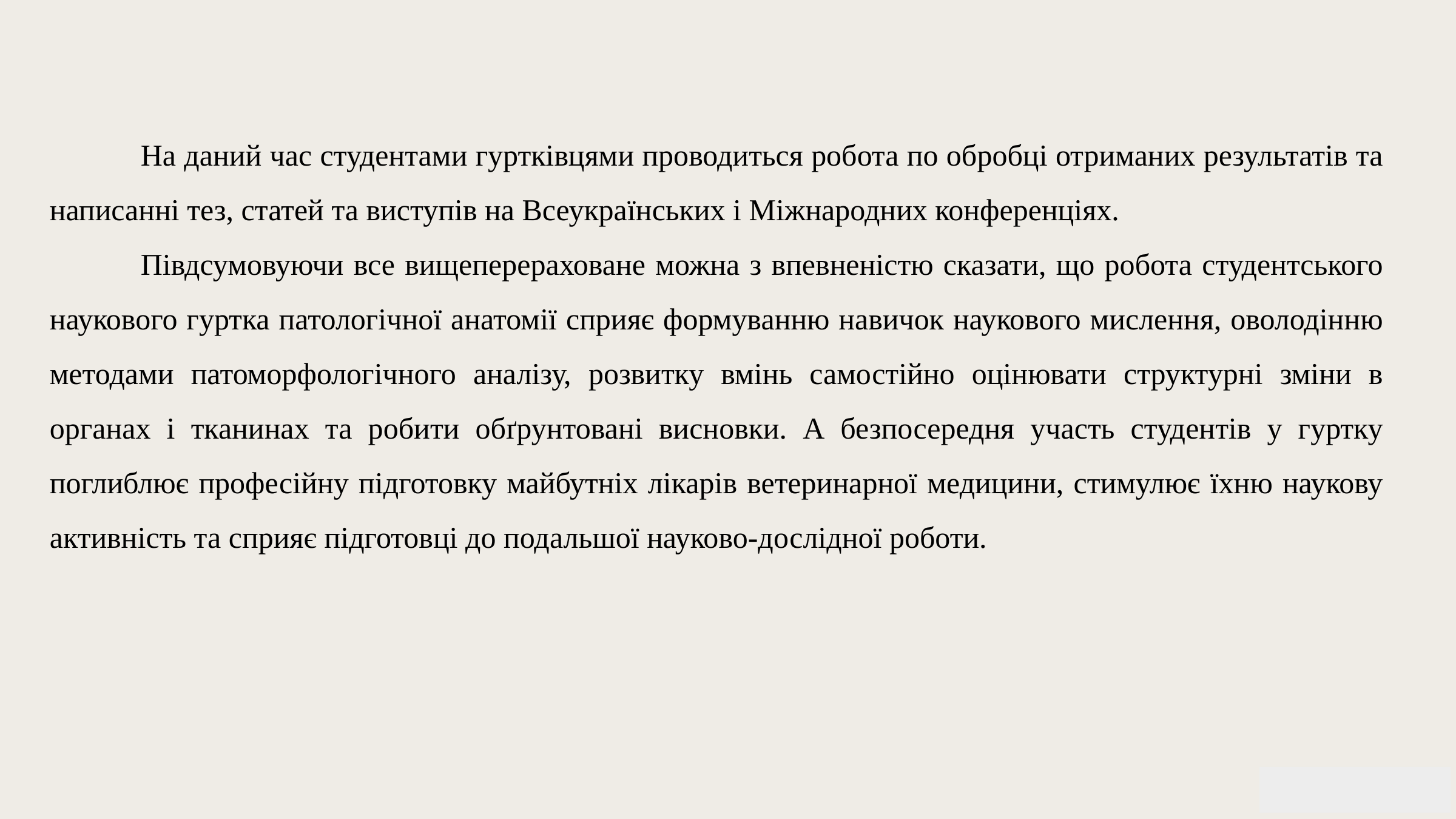

На даний час студентами гуртківцями проводиться робота по обробці отриманих результатів та написанні тез, статей та виступів на Всеукраїнських і Міжнародних конференціях.
	Півдсумовуючи все вищеперераховане можна з впевненістю сказати, що робота студентського наукового гуртка патологічної анатомії сприяє формуванню навичок наукового мислення, оволодінню методами патоморфологічного аналізу, розвитку вмінь самостійно оцінювати структурні зміни в органах і тканинах та робити обґрунтовані висновки. А безпосередня участь студентів у гуртку поглиблює професійну підготовку майбутніх лікарів ветеринарної медицини, стимулює їхню наукову активність та сприяє підготовці до подальшої науково-дослідної роботи.